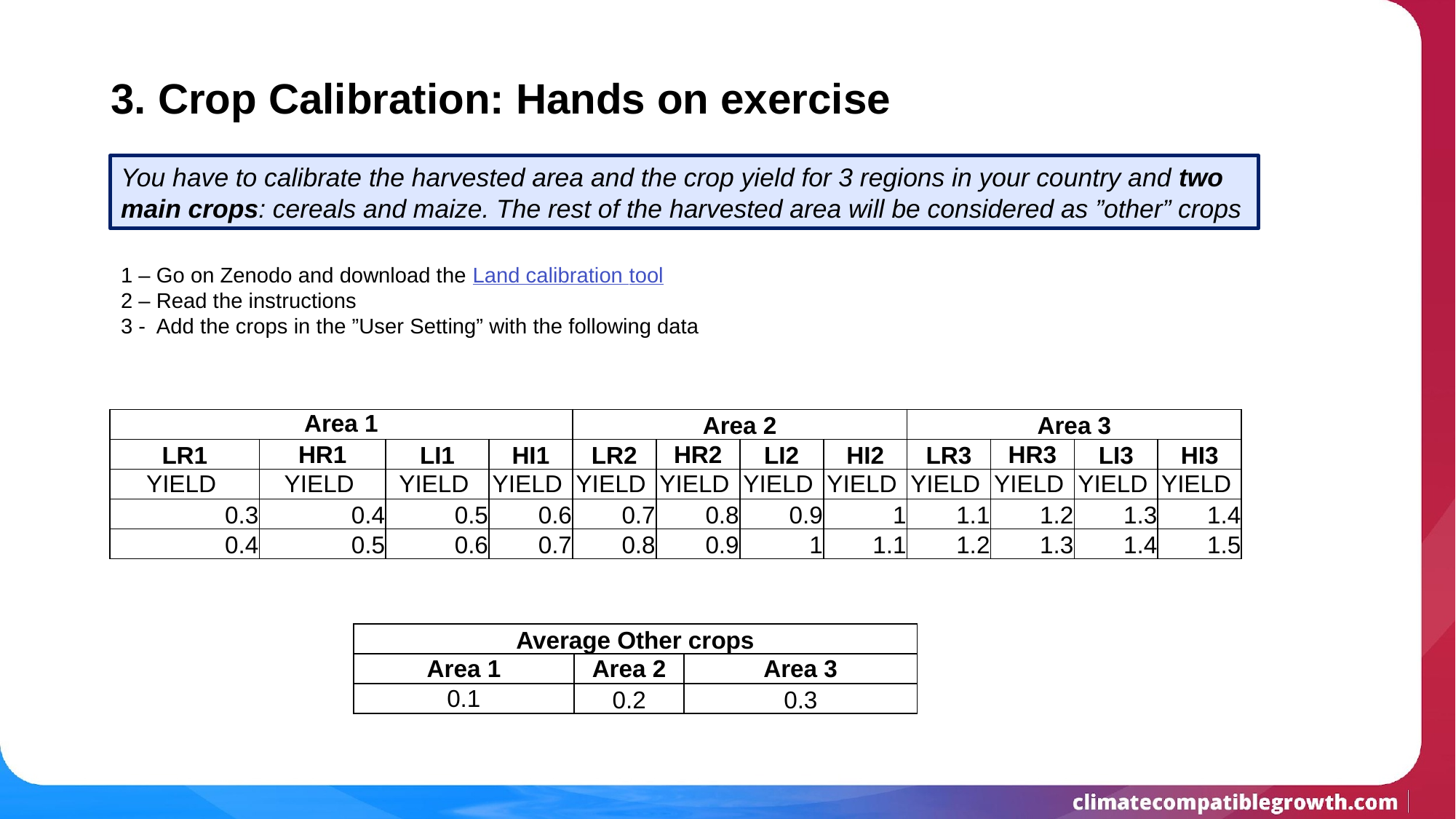

# 3. Crop Calibration: Hands on exercise
You have to calibrate the harvested area and the crop yield for 3 regions in your country and two main crops: cereals and maize. The rest of the harvested area will be considered as ”other” crops
1 – Go on Zenodo and download the Land calibration tool
2 – Read the instructions
3 -  Add the crops in the ”User Setting” with the following data
| Area 1 |  |  |  | Area 2 |  |  |  | Area 3 |  |  |  |
| --- | --- | --- | --- | --- | --- | --- | --- | --- | --- | --- | --- |
| LR1 | HR1 | LI1 | HI1 | LR2 | HR2 | LI2 | HI2 | LR3 | HR3 | LI3 | HI3 |
| YIELD | YIELD | YIELD | YIELD | YIELD | YIELD | YIELD | YIELD | YIELD | YIELD | YIELD | YIELD |
| 0.3 | 0.4 | 0.5 | 0.6 | 0.7 | 0.8 | 0.9 | 1 | 1.1 | 1.2 | 1.3 | 1.4 |
| 0.4 | 0.5 | 0.6 | 0.7 | 0.8 | 0.9 | 1 | 1.1 | 1.2 | 1.3 | 1.4 | 1.5 |
| Average Other crops |  |  |
| --- | --- | --- |
| Area 1 | Area 2 | Area 3 |
| 0.1 | 0.2 | 0.3 |